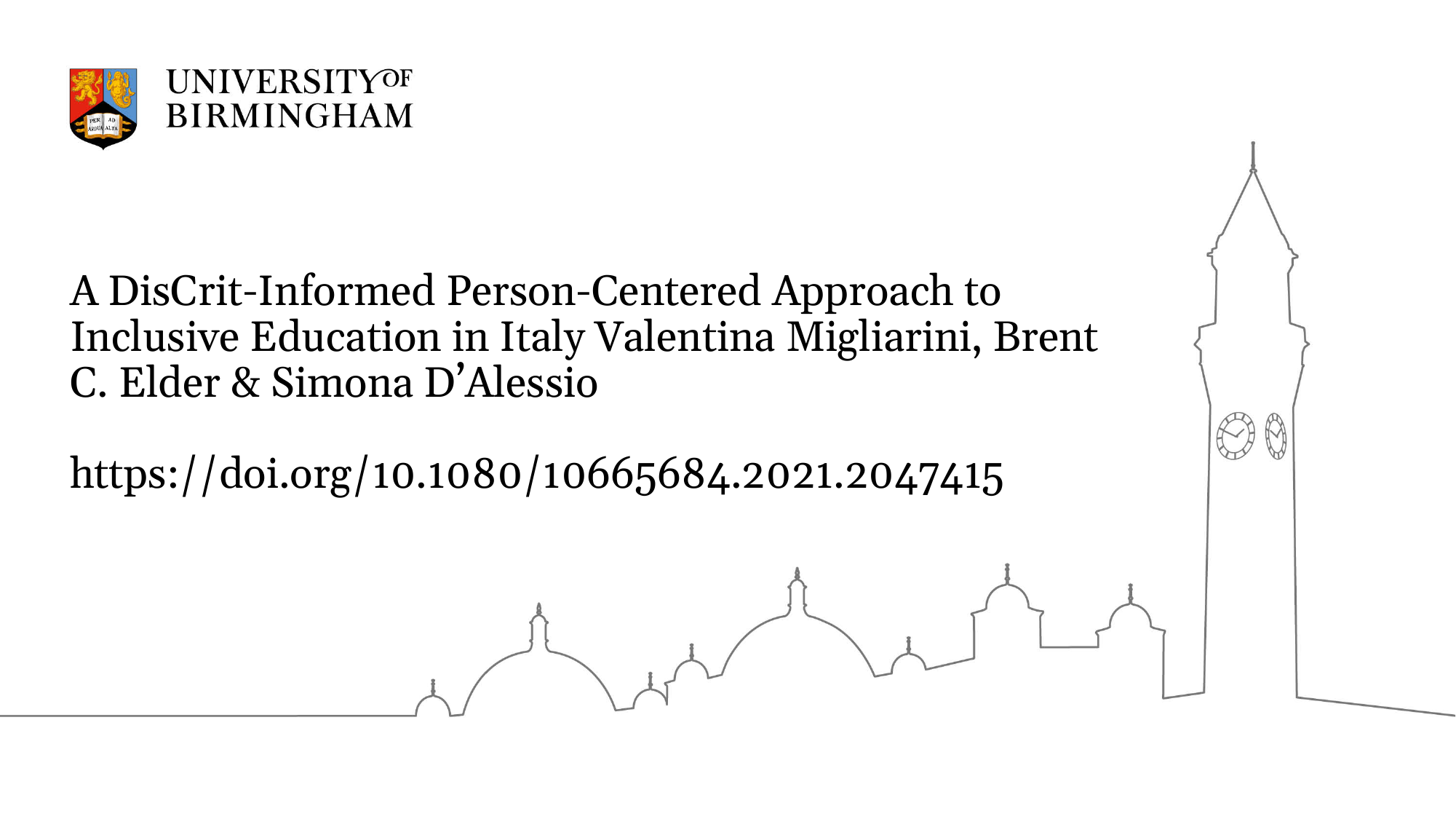

# A DisCrit-Informed Person-Centered Approach to Inclusive Education in Italy Valentina Migliarini, Brent C. Elder & Simona D’Alessio  https://doi.org/10.1080/10665684.2021.2047415